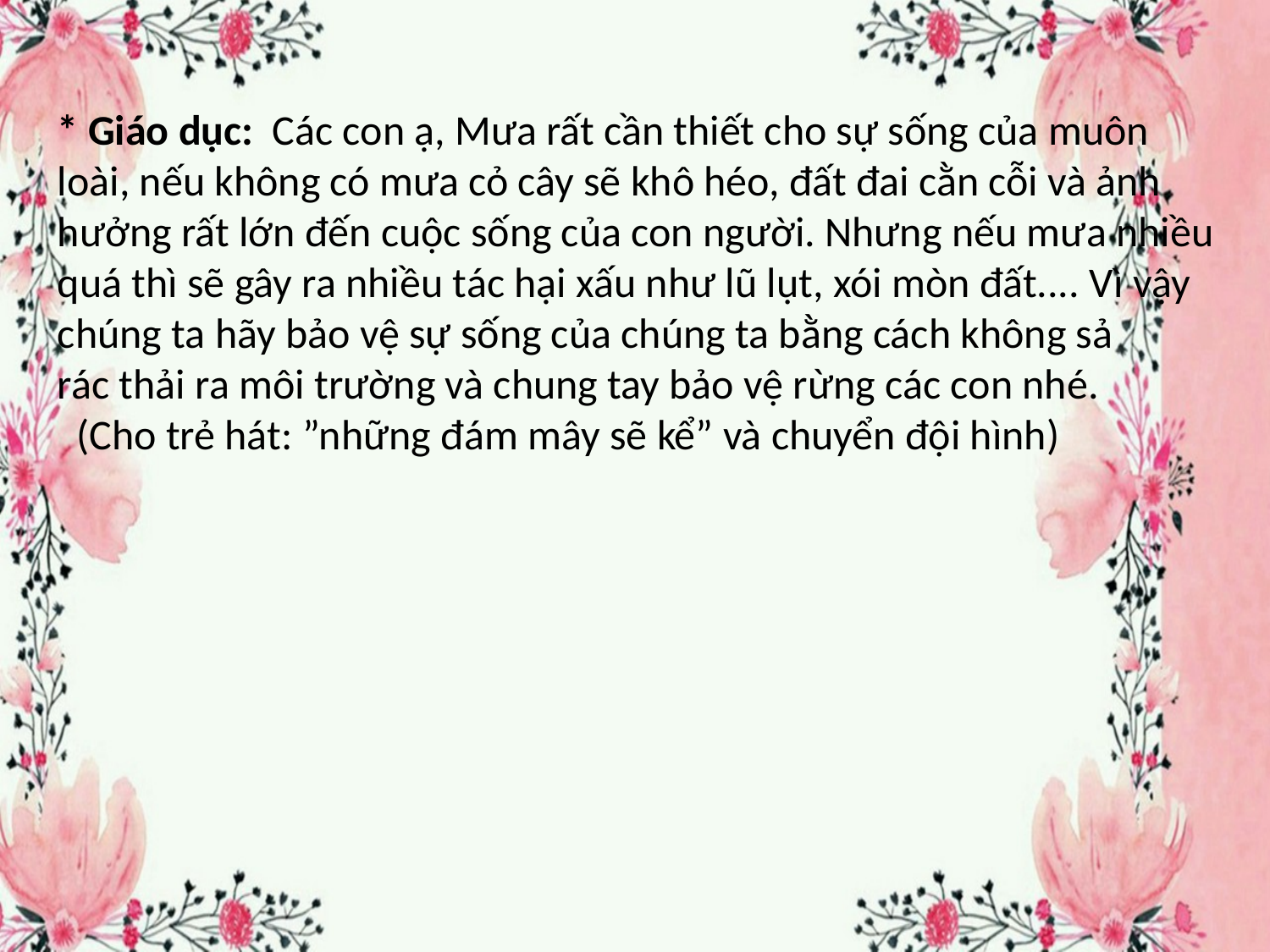

* Giáo dục:  Các con ạ, Mưa rất cần thiết cho sự sống của muôn loài, nếu không có mưa cỏ cây sẽ khô héo, đất đai cằn cỗi và ảnh hưởng rất lớn đến cuộc sống của con người. Nhưng nếu mưa nhiều quá thì sẽ gây ra nhiều tác hại xấu như lũ lụt, xói mòn đất.... Vì vậy chúng ta hãy bảo vệ sự sống của chúng ta bằng cách không sả rác thải ra môi trường và chung tay bảo vệ rừng các con nhé.
  (Cho trẻ hát: ”những đám mây sẽ kể” và chuyển đội hình)